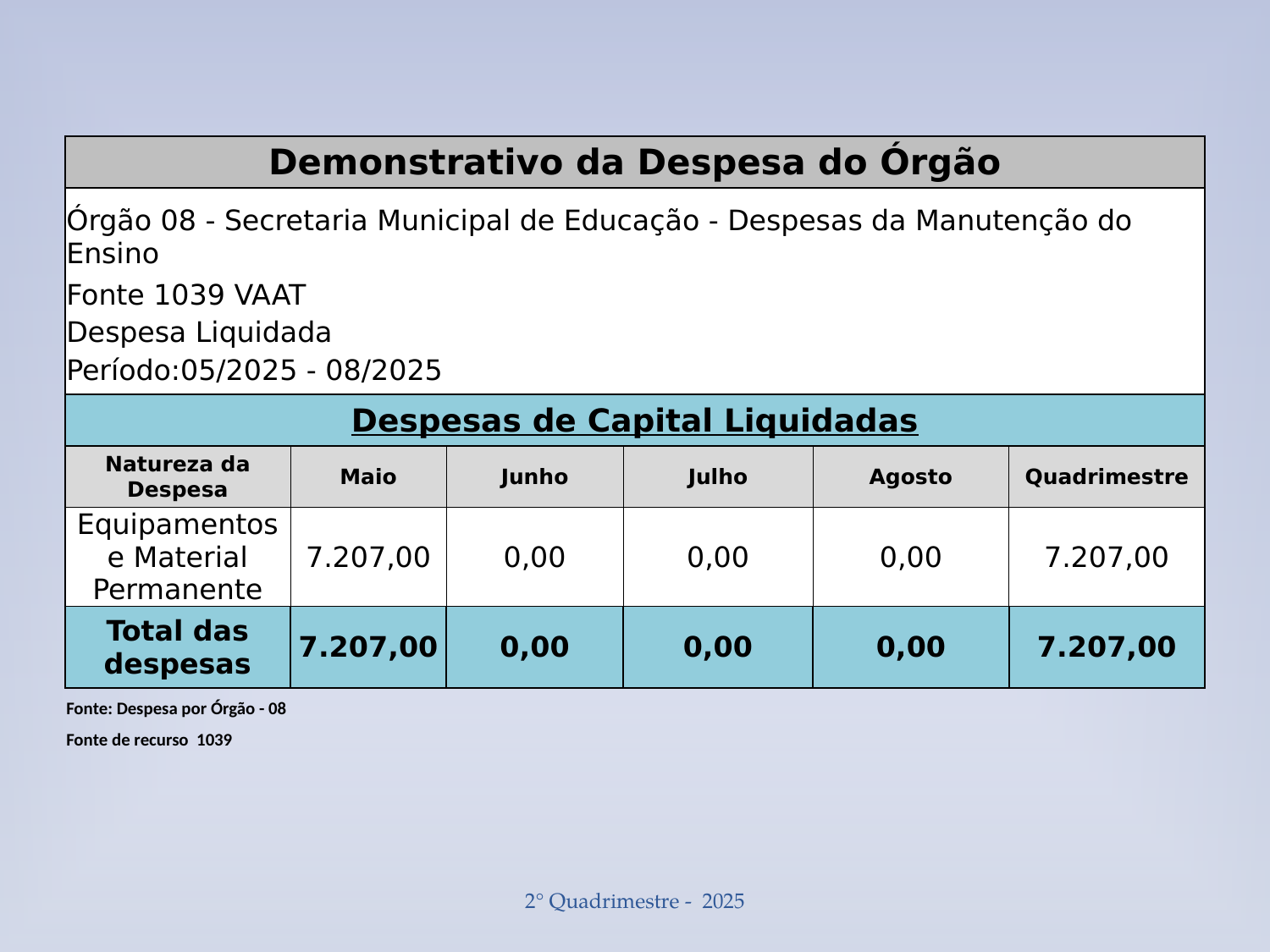

| Demonstrativo da Despesa do Órgão |  |  |  |  |  |
| --- | --- | --- | --- | --- | --- |
| Órgão 08 - Secretaria Municipal de Educação - Despesas da Manutenção do Ensino |  |  |  |  |  |
| Fonte 1039 VAAT |  |  |  |  |  |
| Despesa Liquidada |  |  |  |  |  |
| Período:05/2025 - 08/2025 |  |  |  |  |  |
| Despesas de Capital Liquidadas |  |  |  |  |  |
| Natureza da Despesa | Maio | Junho | Julho | Agosto | Quadrimestre |
| Equipamentos e Material Permanente | 7.207,00 | 0,00 | 0,00 | 0,00 | 7.207,00 |
| Total das despesas | 7.207,00 | 0,00 | 0,00 | 0,00 | 7.207,00 |
| Fonte: Despesa por Órgão - 08 |  |  |  |  |  |
| Fonte de recurso 1039 |  |  |  |  |  |

2° Quadrimestre -  2025